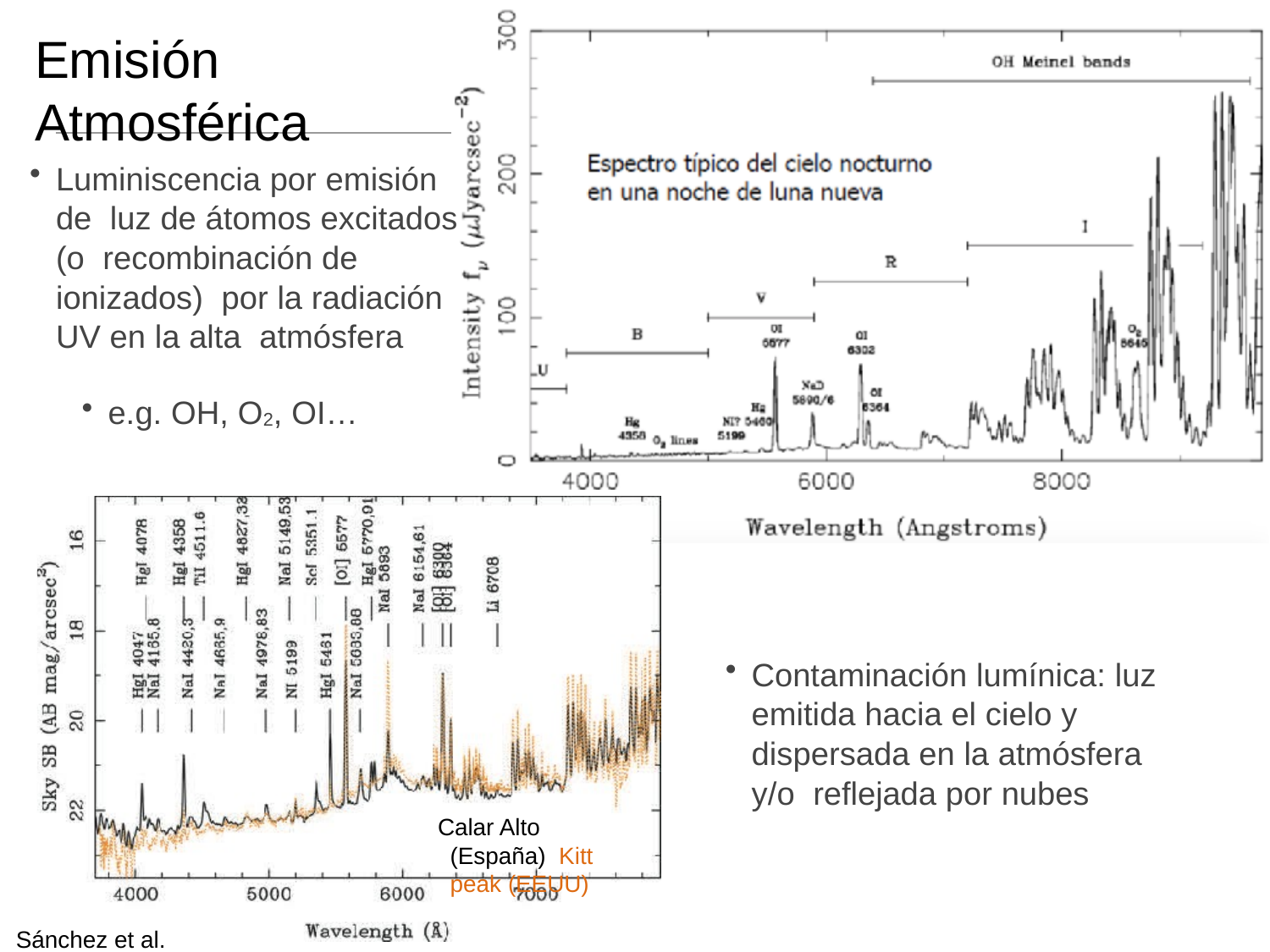

# Emisión	Atmosférica
Luminiscencia por emisión de  luz de átomos excitados (o  recombinación de ionizados)  por la radiación UV en la alta  atmósfera

e.g. OH, O2, OI…

Contaminación lumínica: luz  emitida hacia el cielo y  dispersada en la atmósfera y/o  reflejada por nubes
Calar Alto (España)  Kitt peak (EEUU)
Sánchez et al. 2007